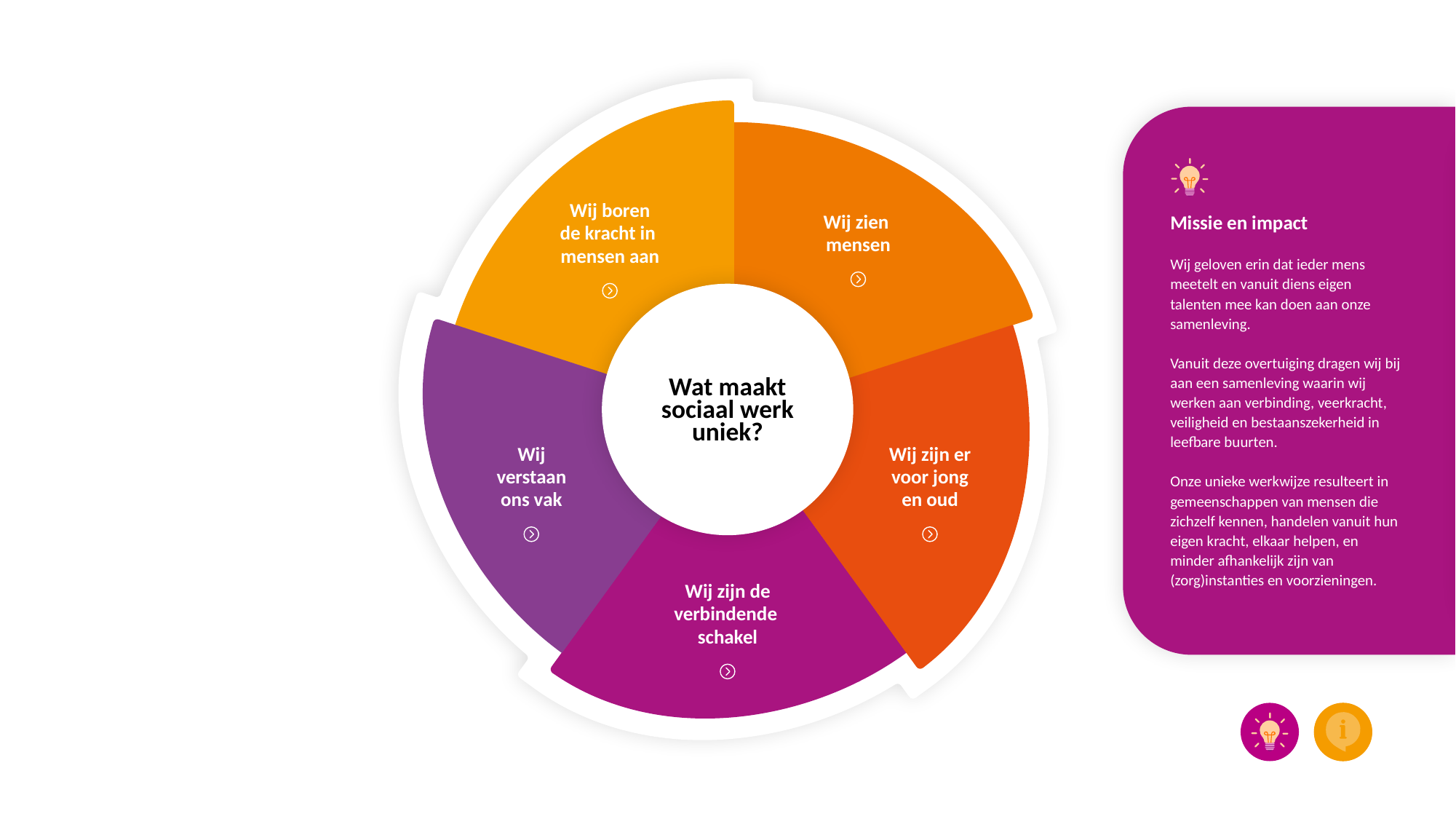

Missie en impact

Wij geloven erin dat ieder mens meetelt en vanuit diens eigen talenten mee kan doen aan onze samenleving.

Vanuit deze overtuiging dragen wij bij aan een samenleving waarin wij werken aan verbinding, veerkracht, veiligheid en bestaanszekerheid in leefbare buurten.
Onze unieke werkwijze resulteert in gemeenschappen van mensen die zichzelf kennen, handelen vanuit hun eigen kracht, elkaar helpen, en minder afhankelijk zijn van (zorg)instanties en voorzieningen.

Over deze kaart

Op deze kaart lees je het verhaal van sociaal werk; haar missie, haar impact en haar unieke werkwijze, ten opzichte van andere organisaties in het sociaal domein. De ‘wij’ in deze kaart zijn de leden van Sociaal Werk Nederland. Het verhaal is gemaakt in het voorjaar van 2024 en gebaseerd op vier denksessies met vertegenwoordigers van sociaal-werkorganisaties, onder leiding van De Argumentenfabriek. We danken allen voor hun inbreng.

Sociaalwerkorganisaties gebruiken dit verhaal om zich te positioneren in het gesprek met maatschappelijke partners en besluitvormers, en daarbij de unieke meerwaarde van sociaal werk duidelijk maken. Deze kaart dient hierbij als kapstok, en is niet in beton gegoten.

Wij boren
de kracht in
mensen aan

Wij zien
mensen

Wat maakt
sociaal werk
uniek?
Wij
verstaan
ons vak

Wij zijn er
voor jong
en oud

Wij zijn de
verbindende
schakel